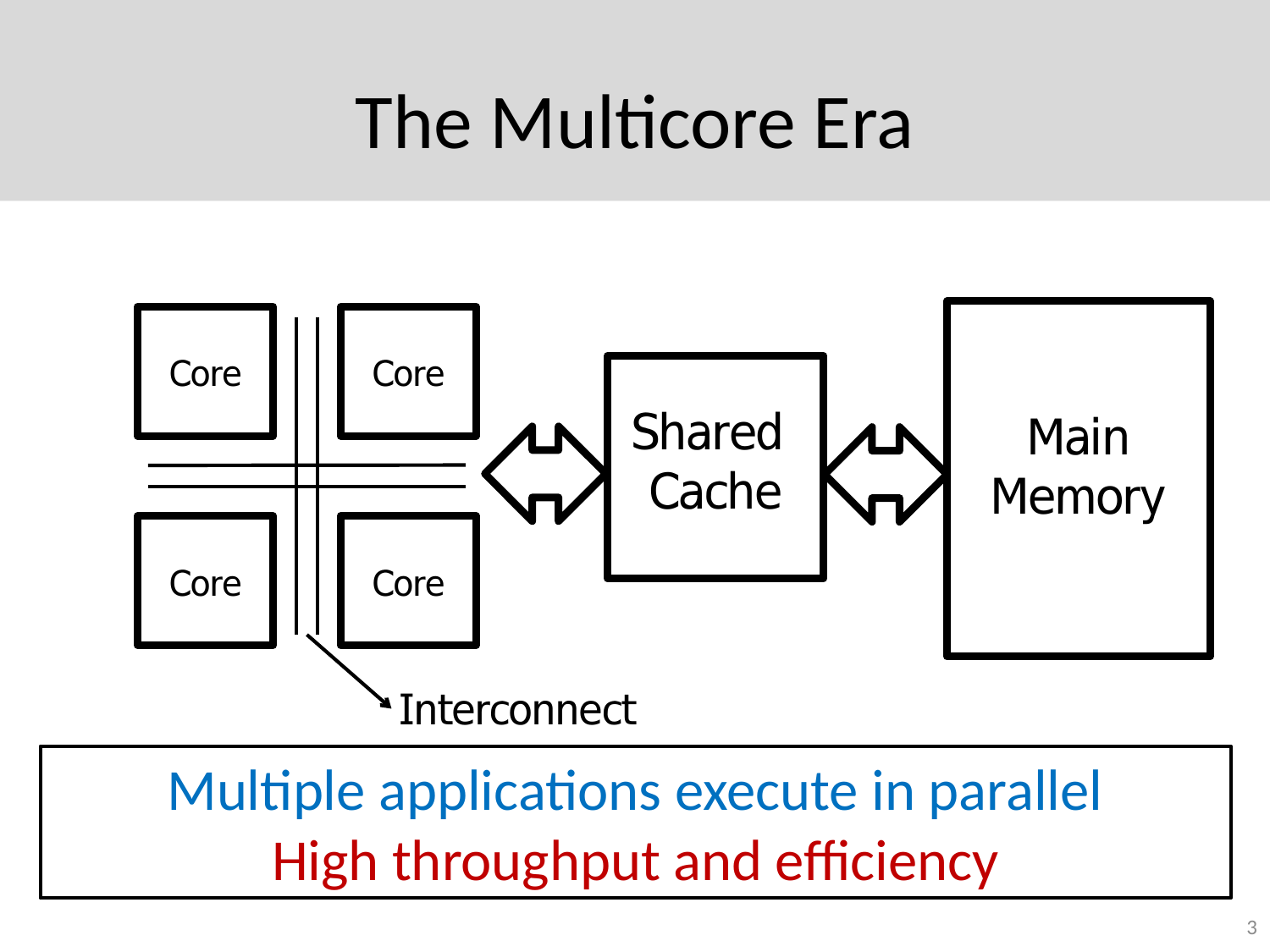

# The Multicore Era

Core
Core

Shared
Cache
Main Memory

Core
Core
Interconnect
Multiple applications execute in parallel
High throughput and efficiency
3